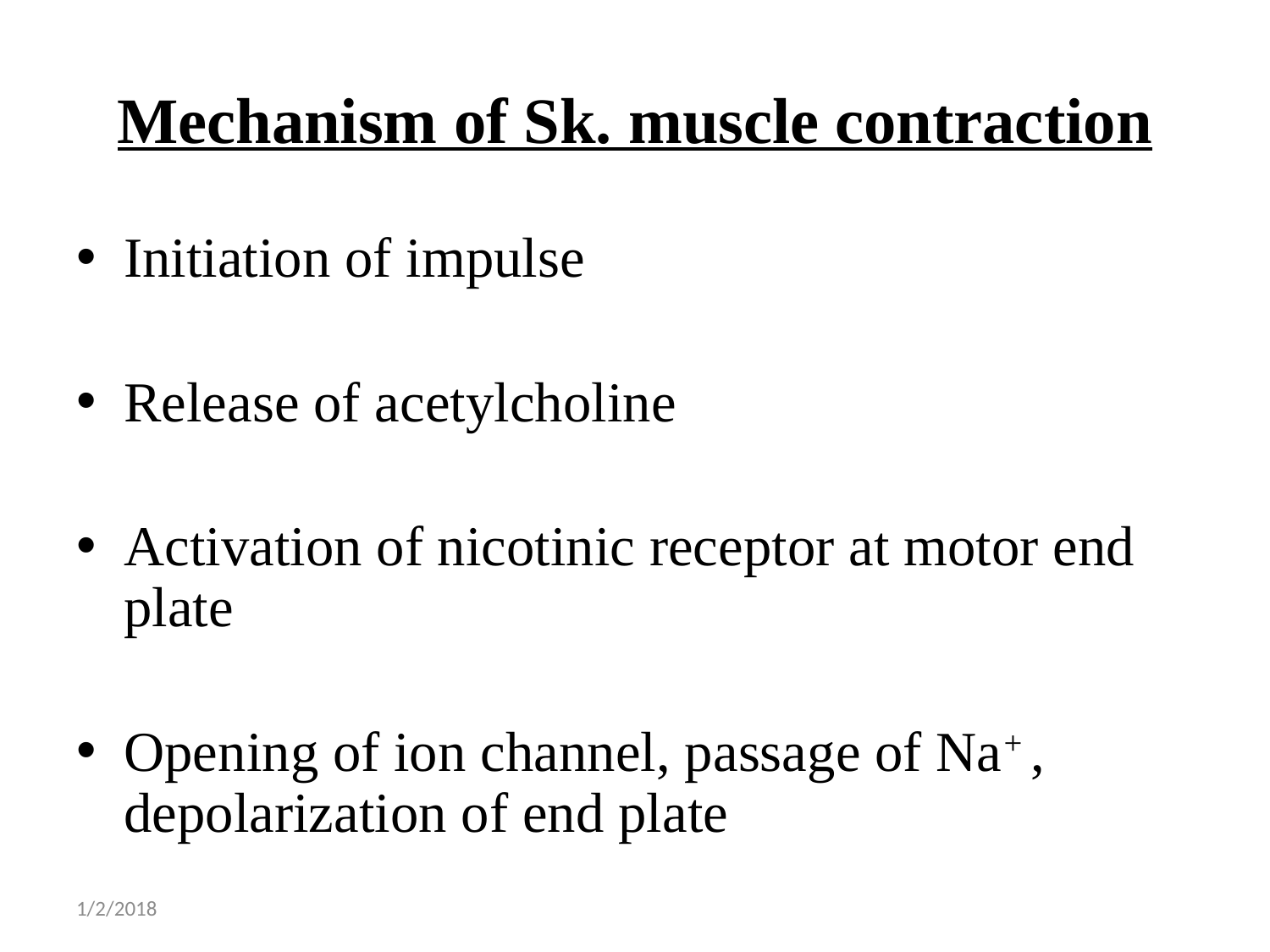

# Mechanism of Sk. muscle contraction
Initiation of impulse

Release of acetylcholine

Activation of nicotinic receptor at motor end plate

Opening of ion channel, passage of Na+ , depolarization of end plate

425
1/2/2018